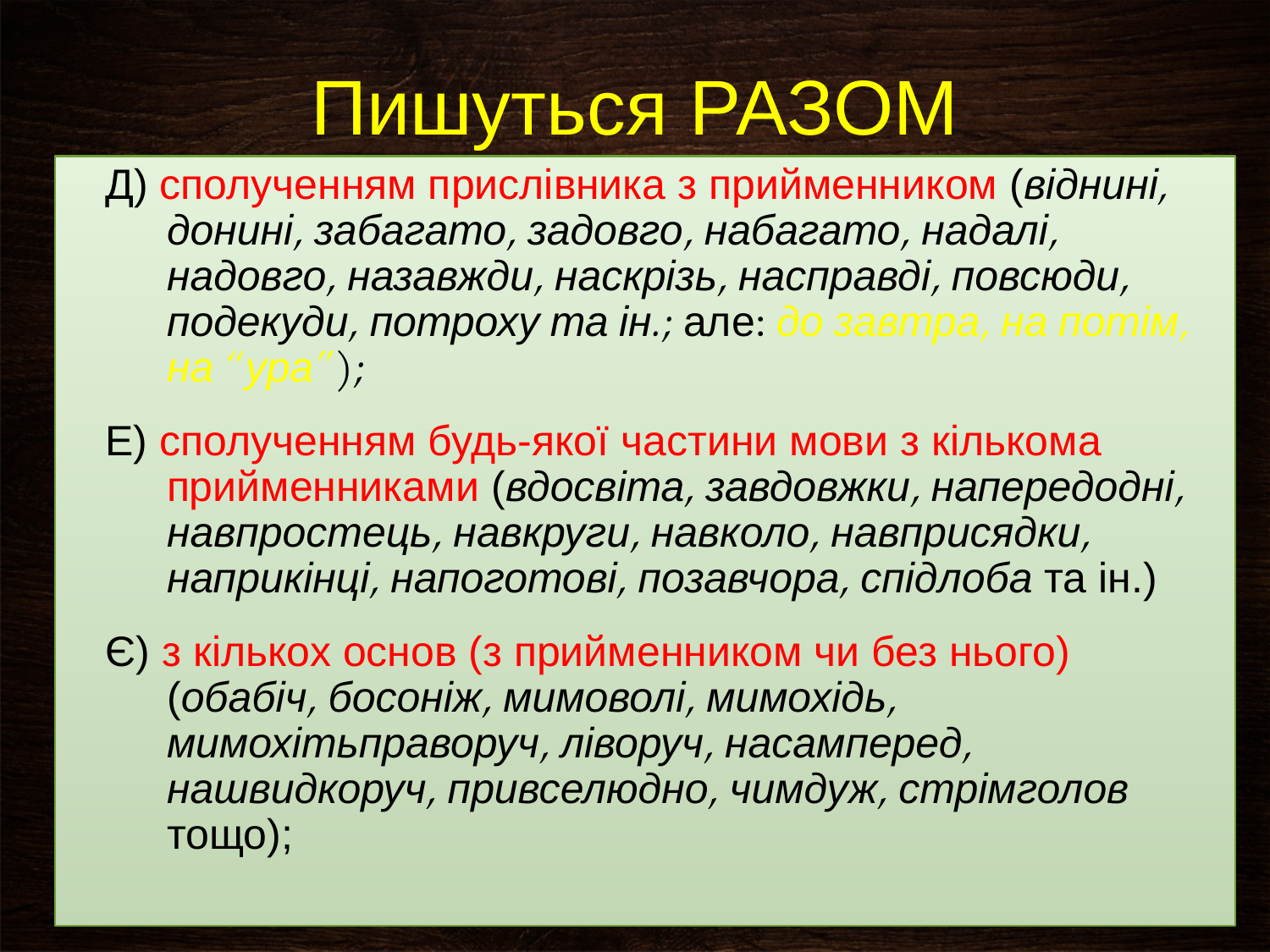

# Пишуться РАЗОМ
Д) сполученням прислівника з прийменником (віднині, донині, забагато, задовго, набагато, надалі, надовго, назавжди, наскрізь, насправді, повсюди, подекуди, потроху та ін.; але: до завтра, на потім, на “ура”);
Е) сполученням будь-якої частини мови з кількома прийменниками (вдосвіта, завдовжки, напередодні, навпростець, навкруги, навколо, навприсядки, наприкінці, напоготові, позавчора, спідлоба та ін.)
Є) з кількох основ (з прийменником чи без нього) (обабіч, босоніж, мимоволі, мимохідь, мимохітьправоруч, ліворуч, насамперед, нашвидкоруч, привселюдно, чимдуж, стрімголов тощо);